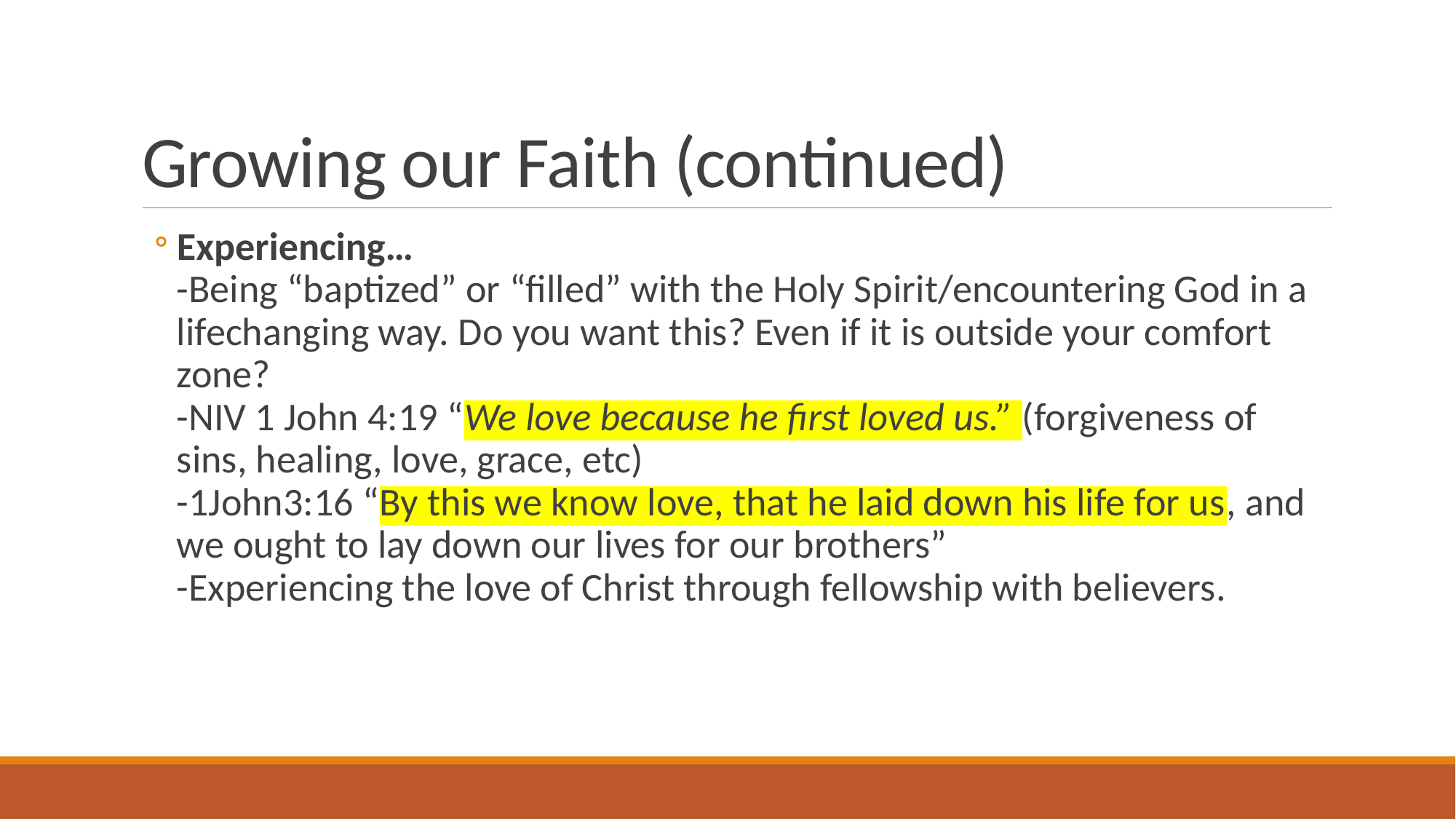

# Growing our Faith (continued)
Experiencing…
-Being “baptized” or “filled” with the Holy Spirit/encountering God in a lifechanging way. Do you want this? Even if it is outside your comfort zone?
-NIV 1 John 4:19 “We love because he first loved us.” (forgiveness of sins, healing, love, grace, etc)
-1John3:16 “By this we know love, that he laid down his life for us, and we ought to lay down our lives for our brothers”
-Experiencing the love of Christ through fellowship with believers.